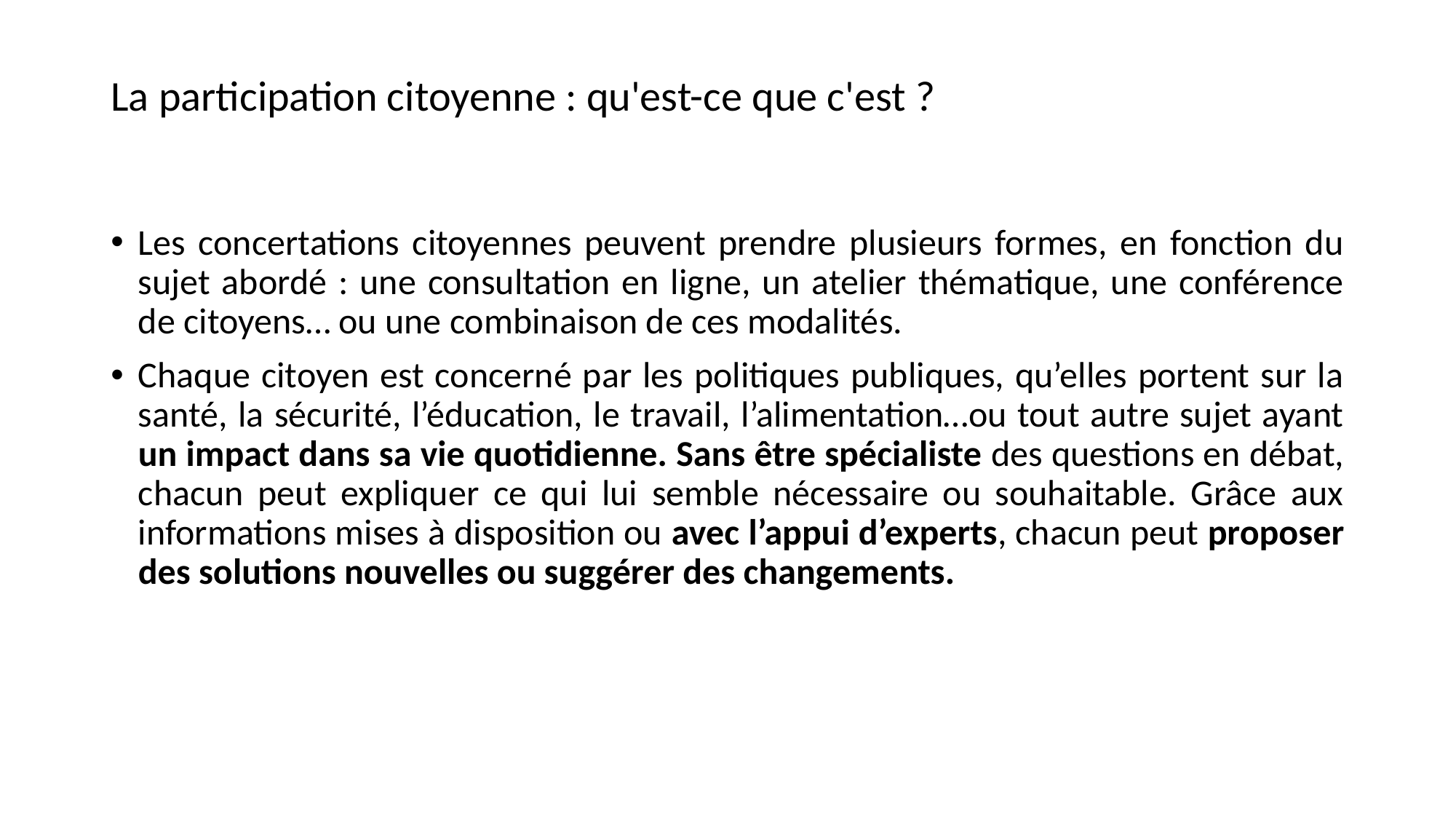

# La participation citoyenne : qu'est-ce que c'est ?
Les concertations citoyennes peuvent prendre plusieurs formes, en fonction du sujet abordé : une consultation en ligne, un atelier thématique, une conférence de citoyens… ou une combinaison de ces modalités.
Chaque citoyen est concerné par les politiques publiques, qu’elles portent sur la santé, la sécurité, l’éducation, le travail, l’alimentation…ou tout autre sujet ayant un impact dans sa vie quotidienne. Sans être spécialiste des questions en débat, chacun peut expliquer ce qui lui semble nécessaire ou souhaitable. Grâce aux informations mises à disposition ou avec l’appui d’experts, chacun peut proposer des solutions nouvelles ou suggérer des changements.